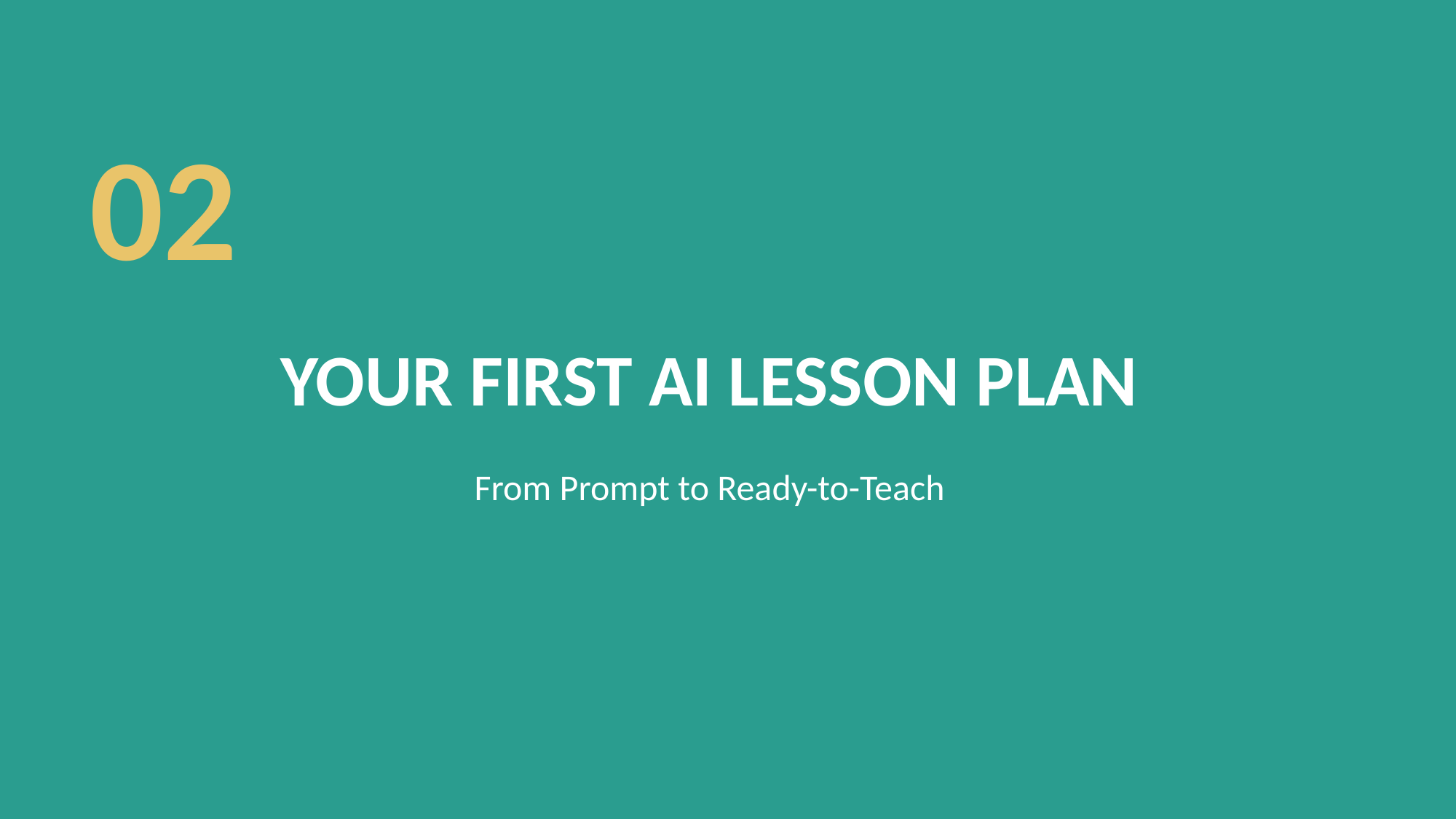

02
YOUR FIRST AI LESSON PLAN
From Prompt to Ready-to-Teach